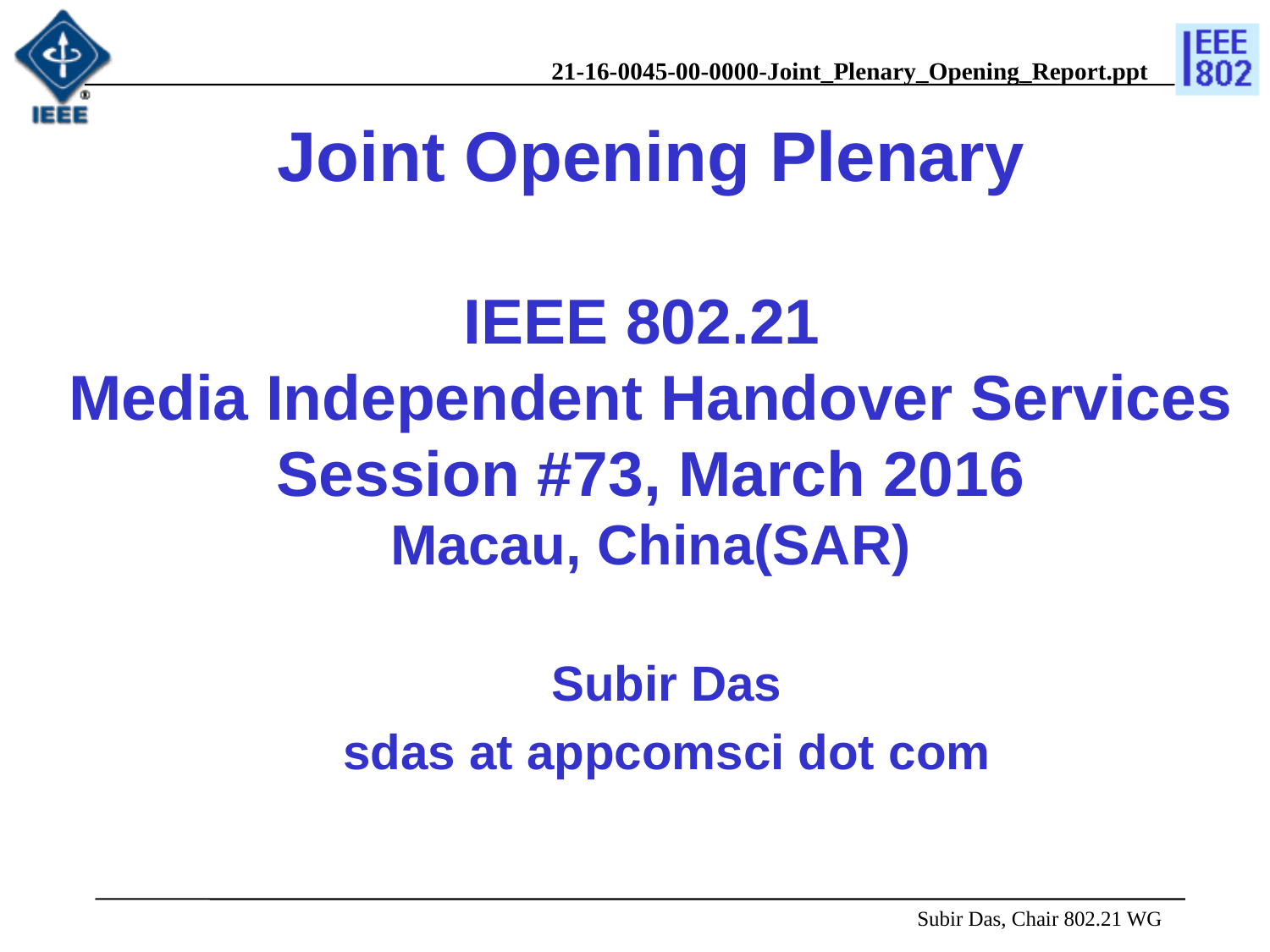

# Joint Opening Plenary IEEE 802.21 Media Independent Handover Services Session #73, March 2016 Macau, China(SAR)
Subir Das
sdas at appcomsci dot com
     Subir Das, Chair 802.21 WG